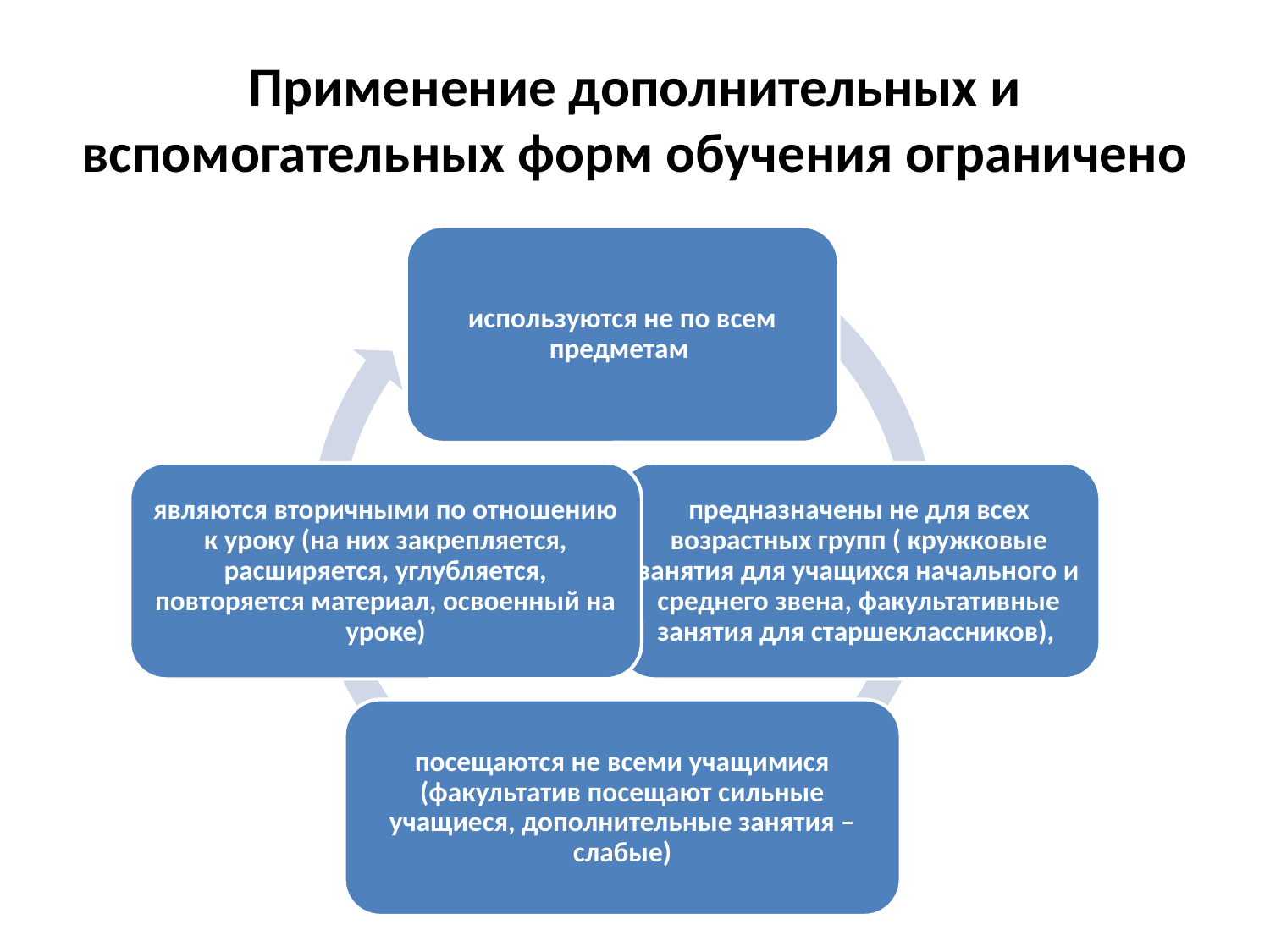

# Применение дополнительных и вспомогательных форм обучения ограничено
используются не по всем предметам
предназначены не для всех возрастных групп ( кружковые занятия для учащихся начального и среднего звена, факультативные занятия для старшеклассников),
посещаются не всеми учащимися (факультатив посещают сильные учащиеся, дополнительные занятия – слабые)
являются вторичными по отношению к уроку (на них закрепляется, расширяется, углубляется, повторяется материал, освоенный на уроке)